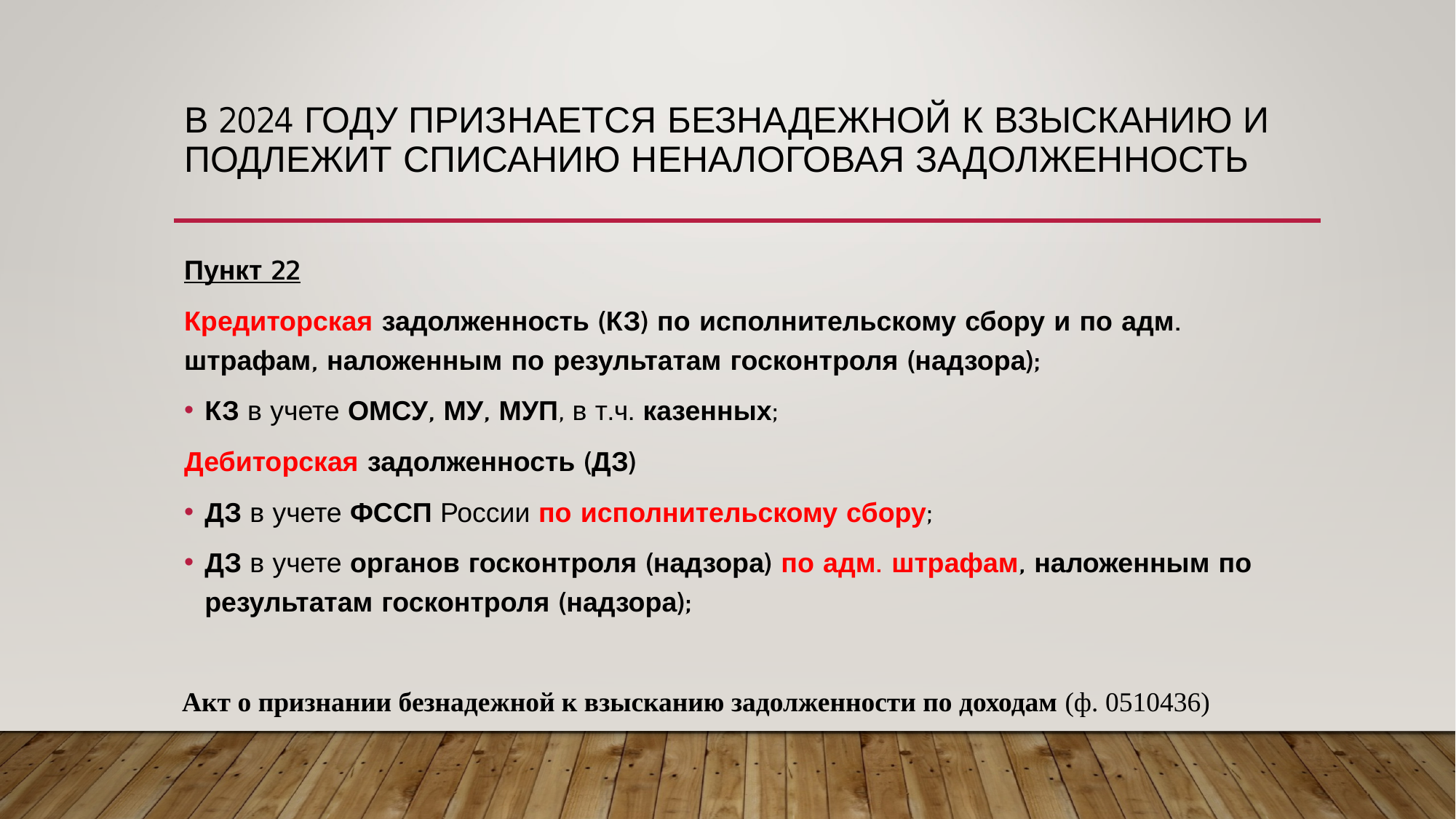

# В 2024 году признается безнадежной к взысканию и подлежит списанию неналоговая задолженность
Пункт 22
Кредиторская задолженность (КЗ) по исполнительскому сбору и по адм. штрафам, наложенным по результатам госконтроля (надзора);
КЗ в учете ОМСУ, МУ, МУП, в т.ч. казенных;
Дебиторская задолженность (ДЗ)
ДЗ в учете ФССП России по исполнительскому сбору;
ДЗ в учете органов госконтроля (надзора) по адм. штрафам, наложенным по результатам госконтроля (надзора);

Акт о признании безнадежной к взысканию задолженности по доходам (ф. 0510436)